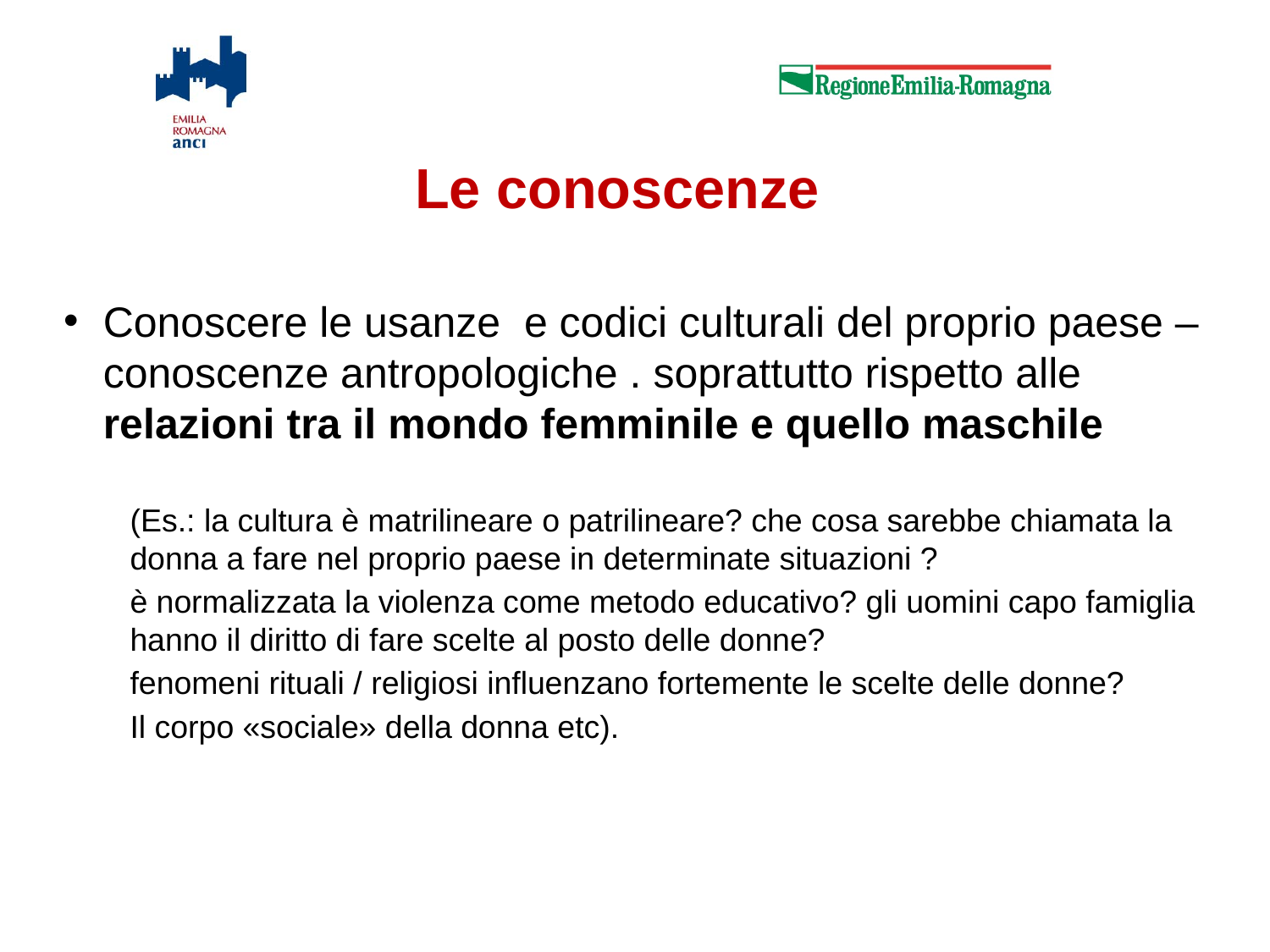

Le conoscenze
Conoscere le usanze  e codici culturali del proprio paese – conoscenze antropologiche . soprattutto rispetto alle  relazioni tra il mondo femminile e quello maschile

(Es.: la cultura è matrilineare o patrilineare? che cosa sarebbe chiamata la donna a fare nel proprio paese in determinate situazioni ?
è normalizzata la violenza come metodo educativo? gli uomini capo famiglia hanno il diritto di fare scelte al posto delle donne?
fenomeni rituali / religiosi influenzano fortemente le scelte delle donne?
Il corpo «sociale» della donna etc).